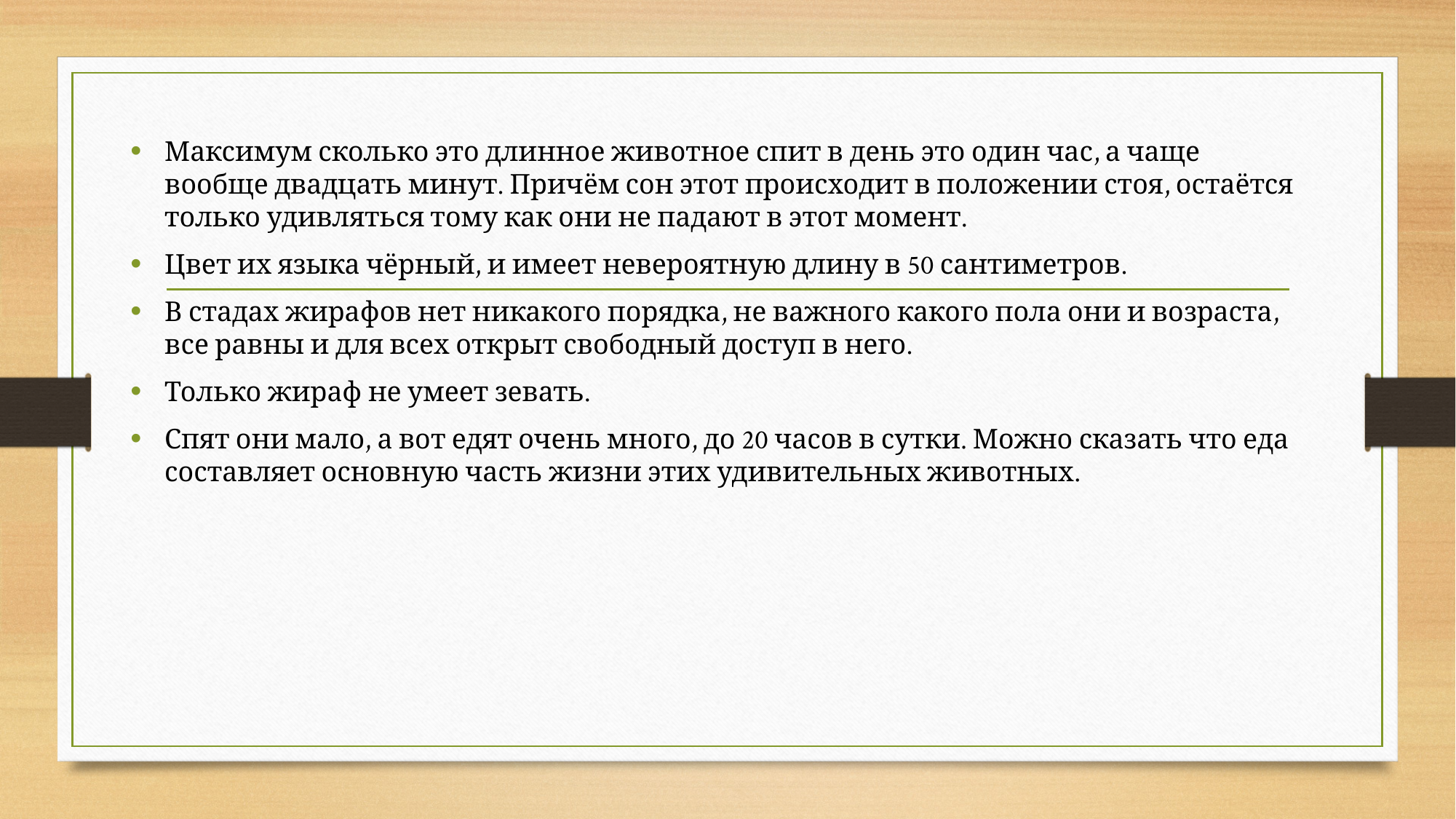

Максимум сколько это длинное животное спит в день это один час, а чаще вообще двадцать минут. Причём сон этот происходит в положении стоя, остаётся только удивляться тому как они не падают в этот момент.
Цвет их языка чёрный, и имеет невероятную длину в 50 сантиметров.
В стадах жирафов нет никакого порядка, не важного какого пола они и возраста, все равны и для всех открыт свободный доступ в него.
Только жираф не умеет зевать.
Спят они мало, а вот едят очень много, до 20 часов в сутки. Можно сказать что еда составляет основную часть жизни этих удивительных животных.